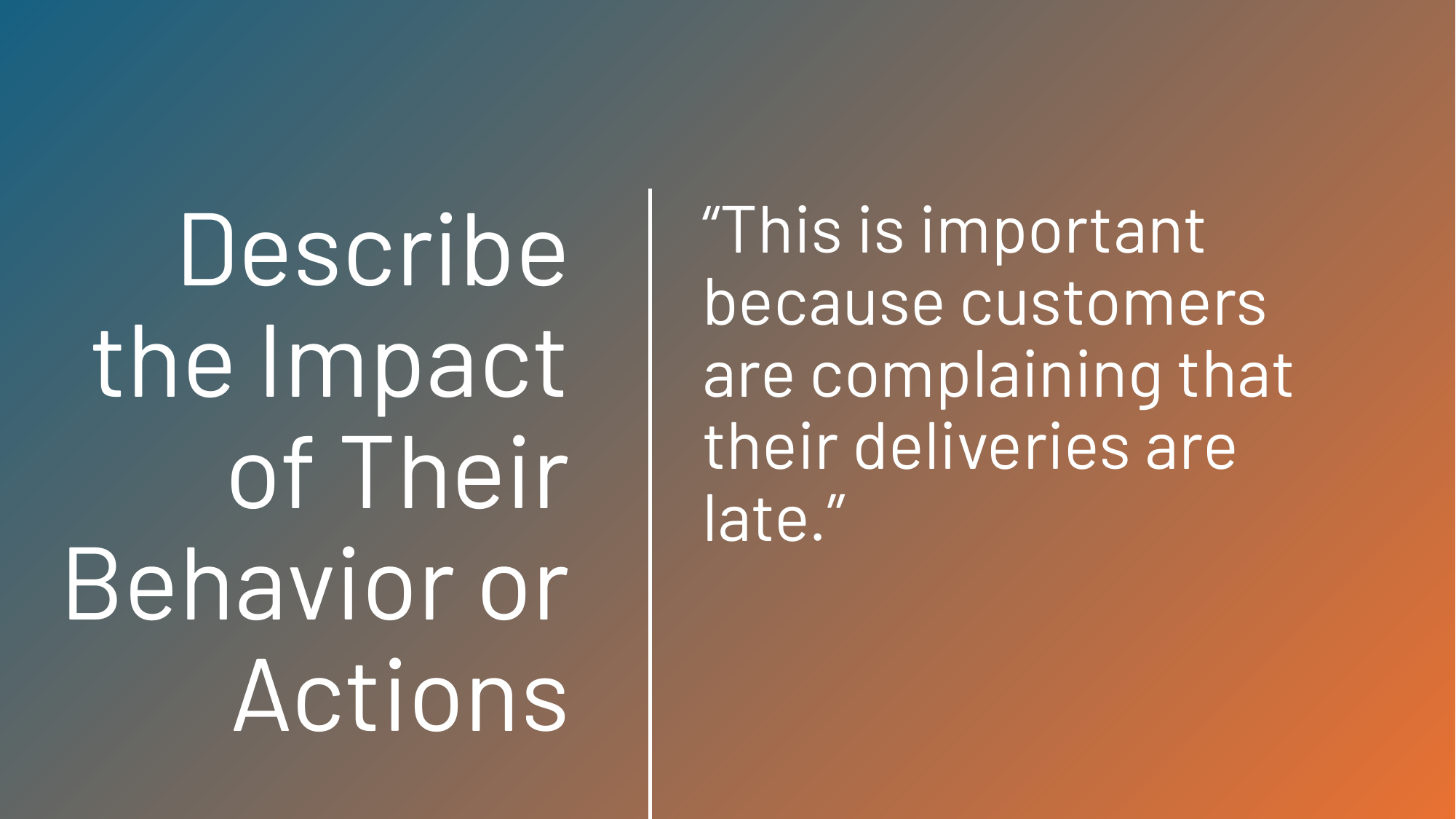

“This is important because customers are complaining that their deliveries are late.”
# Describe the Impact of Their Behavior or Actions